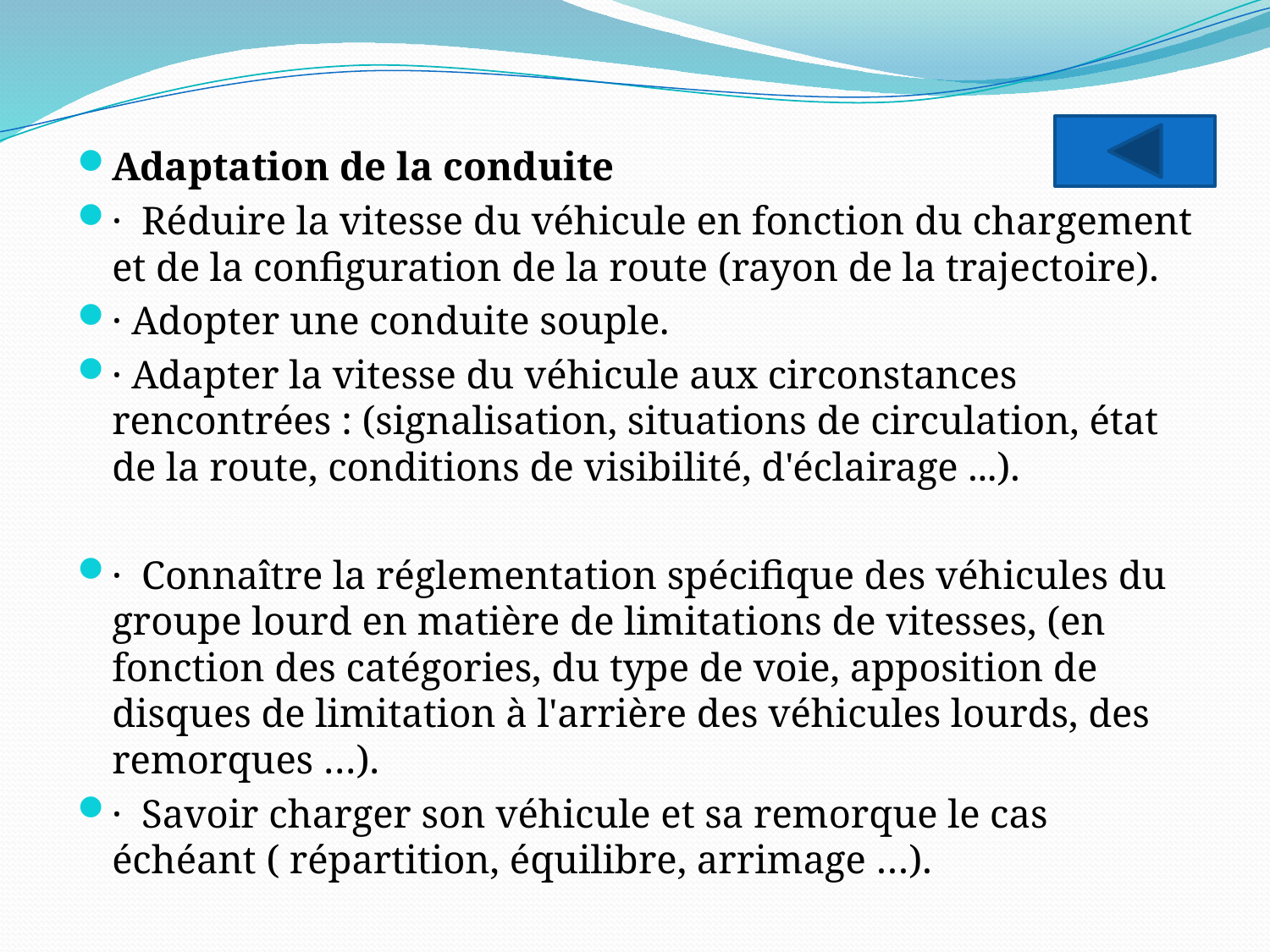

Adaptation de la conduite
·  Réduire la vitesse du véhicule en fonction du chargement et de la configuration de la route (rayon de la trajectoire).
· Adopter une conduite souple.
· Adapter la vitesse du véhicule aux circonstances rencontrées : (signalisation, situations de circulation, état de la route, conditions de visibilité, d'éclairage ...).

·  Connaître la réglementation spécifique des véhicules du groupe lourd en matière de limitations de vitesses, (en fonction des catégories, du type de voie, apposition de disques de limitation à l'arrière des véhicules lourds, des remorques …).
·  Savoir charger son véhicule et sa remorque le cas échéant ( répartition, équilibre, arrimage …).